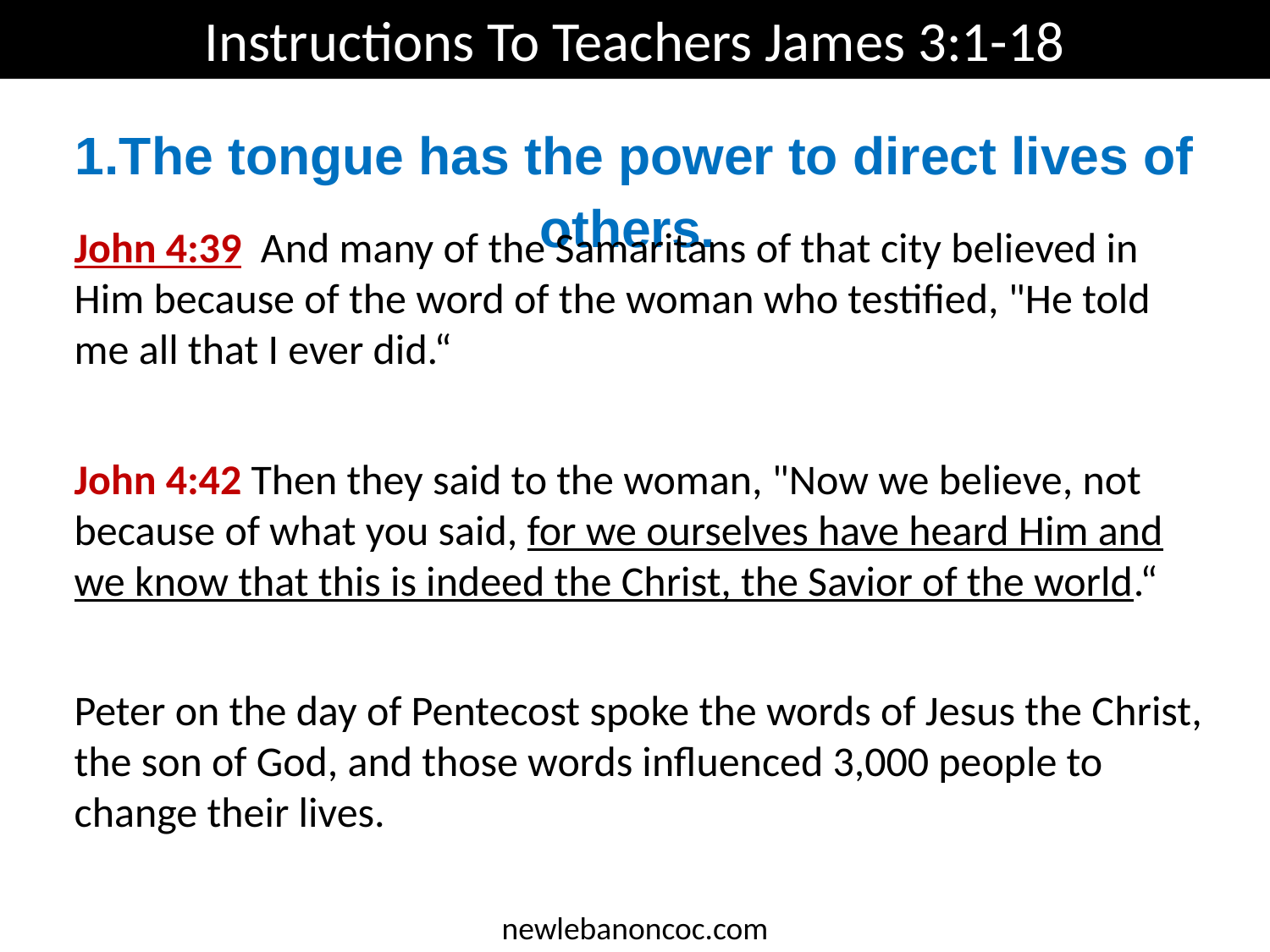

Instructions To Teachers James 3:1-18
1.The tongue has the power to direct lives of others.
John 4:39  And many of the Samaritans of that city believed in Him because of the word of the woman who testified, "He told me all that I ever did.“

John 4:42 Then they said to the woman, "Now we believe, not because of what you said, for we ourselves have heard Him and we know that this is indeed the Christ, the Savior of the world.“

Peter on the day of Pentecost spoke the words of Jesus the Christ, the son of God, and those words influenced 3,000 people to change their lives.
newlebanoncoc.com